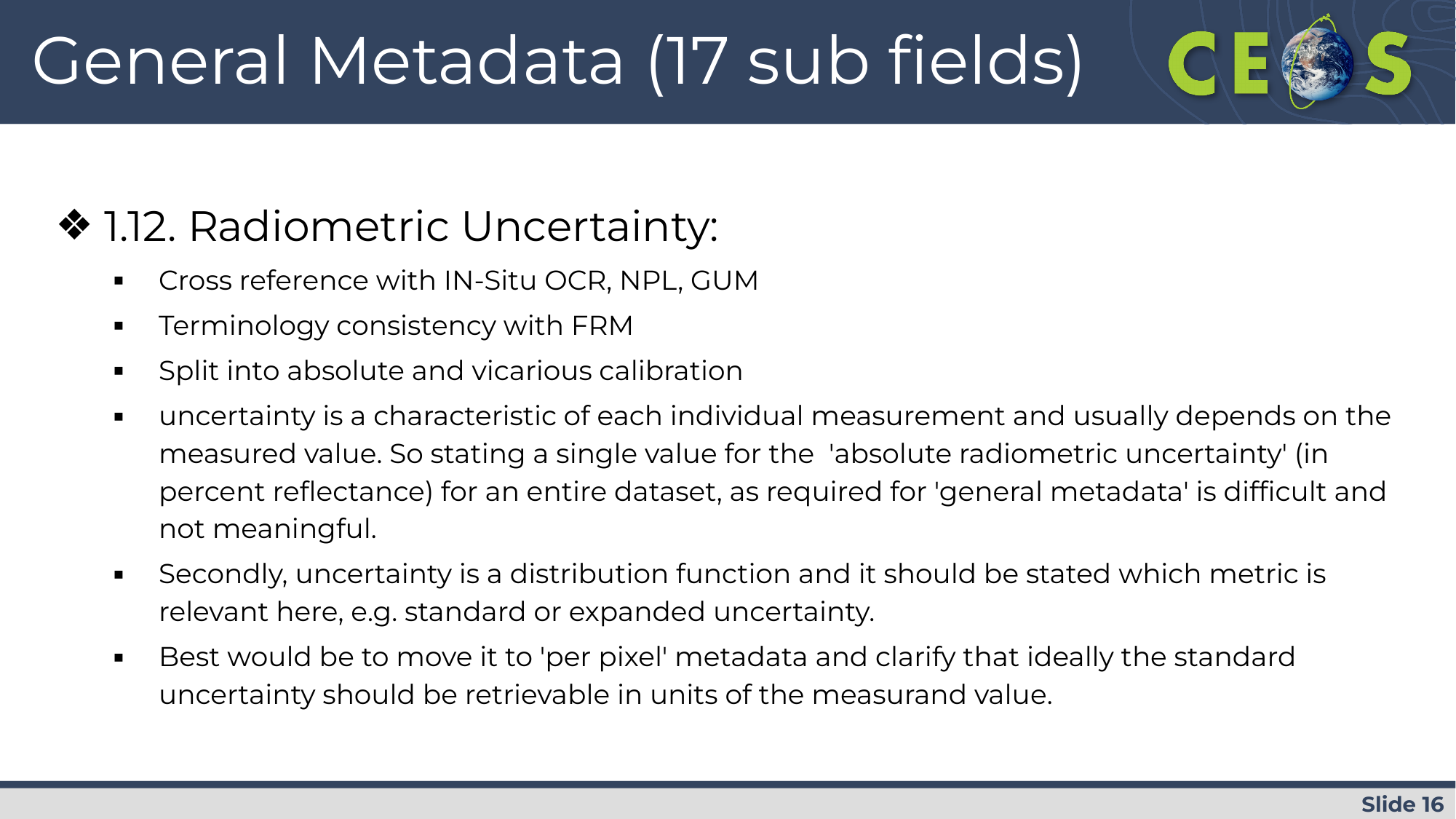

# General Metadata (17 sub fields)
1.12. Radiometric Uncertainty:
Cross reference with IN-Situ OCR, NPL, GUM
Terminology consistency with FRM
Split into absolute and vicarious calibration
uncertainty is a characteristic of each individual measurement and usually depends on the measured value. So stating a single value for the  'absolute radiometric uncertainty' (in percent reflectance) for an entire dataset, as required for 'general metadata' is difficult and not meaningful.
Secondly, uncertainty is a distribution function and it should be stated which metric is relevant here, e.g. standard or expanded uncertainty.
Best would be to move it to 'per pixel' metadata and clarify that ideally the standard uncertainty should be retrievable in units of the measurand value.